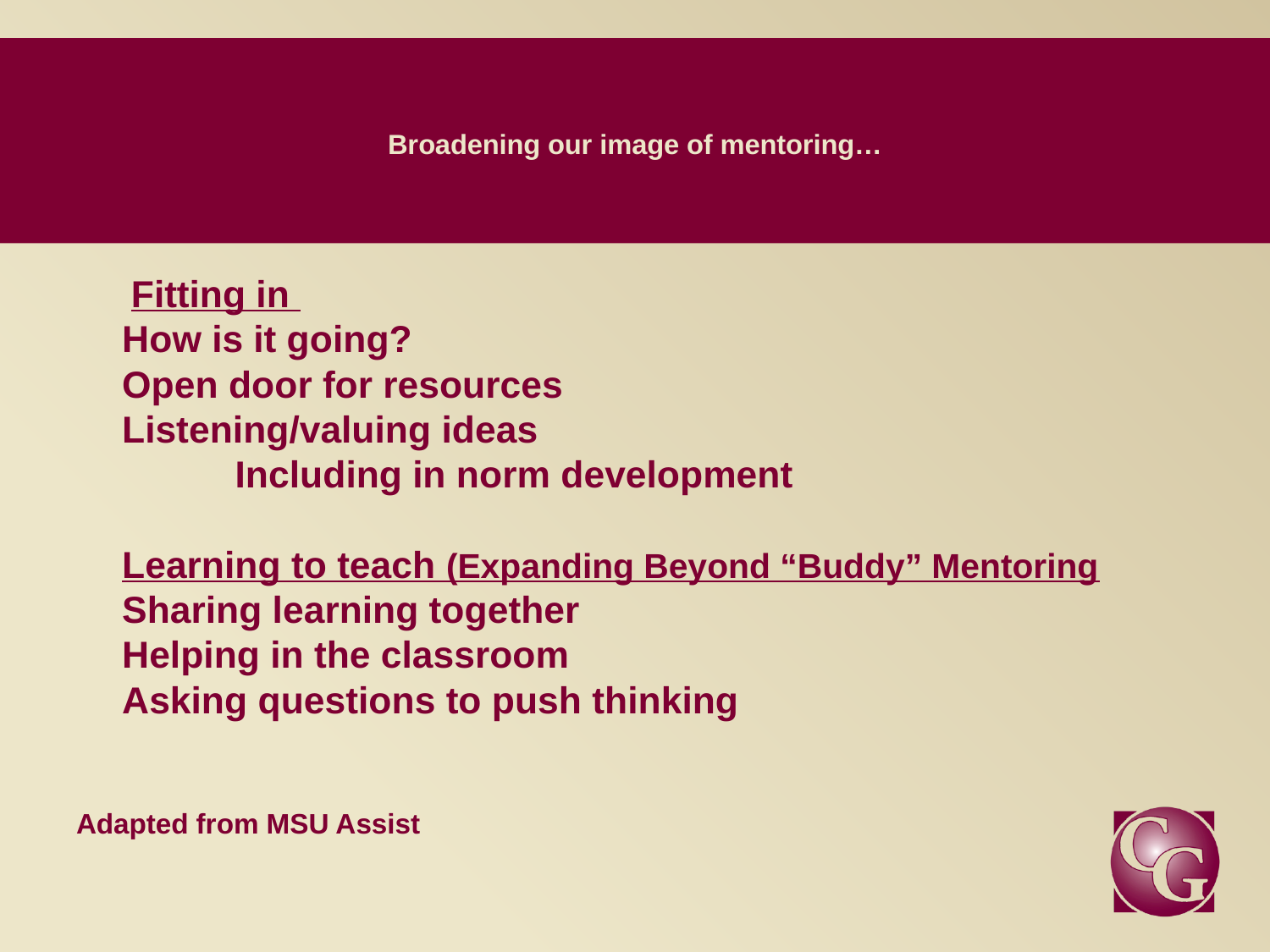

# Broadening our image of mentoring…

       Fitting in
	How is it going?
	Open door for resources
	Listening/valuing ideas
      	Including in norm development
Learning to teach (Expanding Beyond “Buddy” Mentoring
	Sharing learning together
	Helping in the classroom
	Asking questions to push thinking

Adapted from MSU Assist